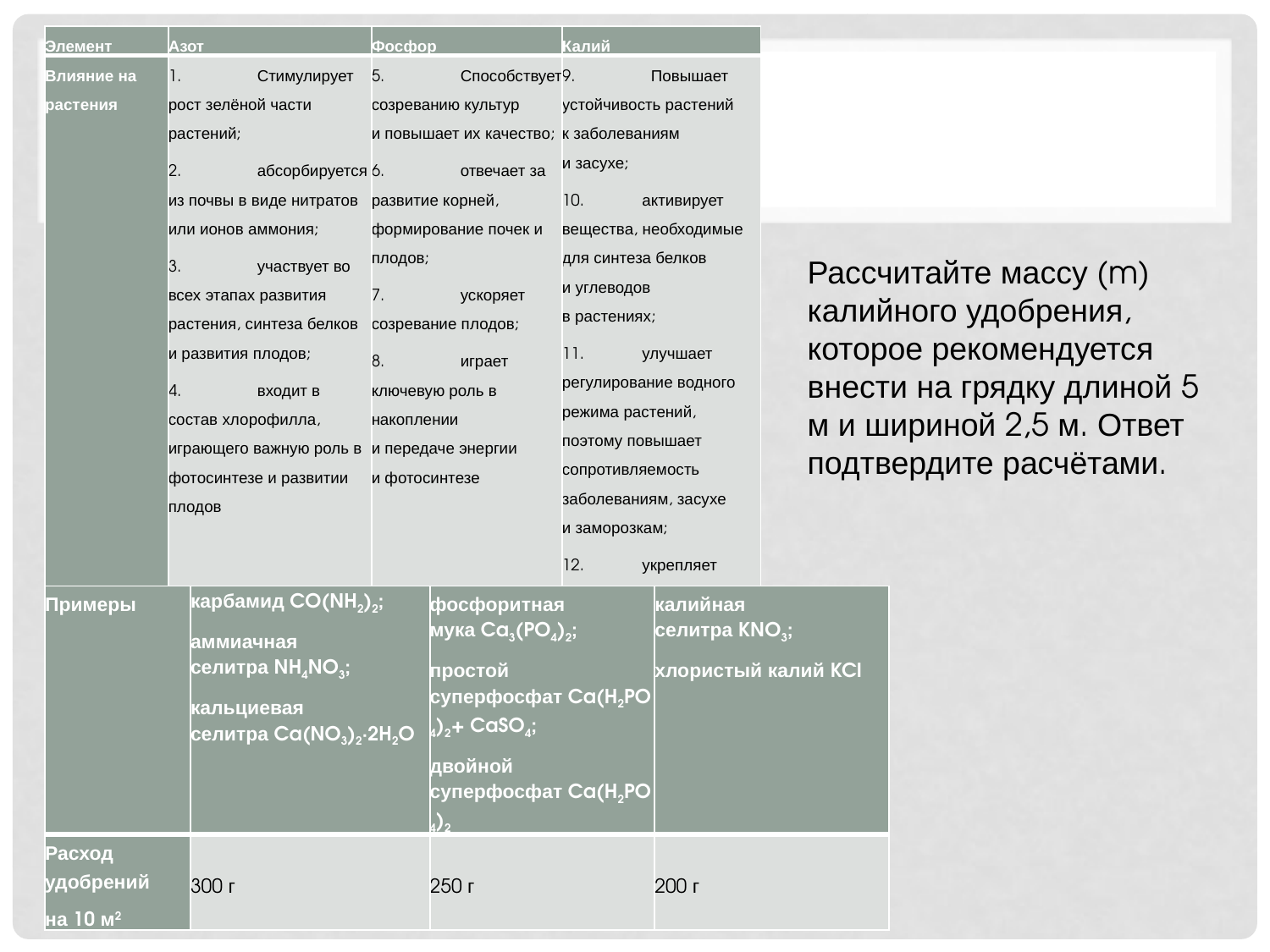

| Элемент | Азот | Фосфор | Калий |
| --- | --- | --- | --- |
| Влияние на растения | 1.                 Стимулирует рост зелёной части растений; 2.                 абсорбируется из почвы в виде нитратов или ионов аммония; 3.                 участвует во всех этапах развития растения, синтеза белков и развития плодов; 4.                 входит в состав хлорофилла, играющего важную роль в фотосинтезе и развитии плодов | 5.                 Способствует созреванию культур и повышает их качество; 6.                 отвечает за развитие корней, формирование почек и плодов; 7.                 ускоряет созревание плодов; 8.                 играет ключевую роль в накоплении и передаче энергии и фотосинтезе | 9.                 Повышает устойчивость растений к заболеваниям и засухе; 10.             активирует вещества, необходимые для синтеза белков и углеводов в растениях; 11.             улучшает регулирование водного режима растений, поэтому повышает сопротивляемость заболеваниям, засухе и заморозкам; 12.             укрепляет стебель и корневую систему растения, улучшает вкус, текстуру и цвет плодов |
#
Рассчитайте массу (m) калийного удобрения, которое рекомендуется внести на грядку длиной 5 м и шириной 2,5 м. Ответ подтвердите расчётами.
| Примеры | карбамид CO(NH2)2; аммиачная селитра NH4NO3; кальциевая селитра Ca(NO3)2·2H2O | фосфоритная мука Ca3(PO4)2; простой суперфосфат Ca(H2PO4)2+ CaSO4; двойной суперфосфат Ca(H2PO4)2 | калийная селитра KNO3; хлористый калий KCl |
| --- | --- | --- | --- |
| Расход удобрений на 10 м2 | 300 г | 250 г | 200 г |